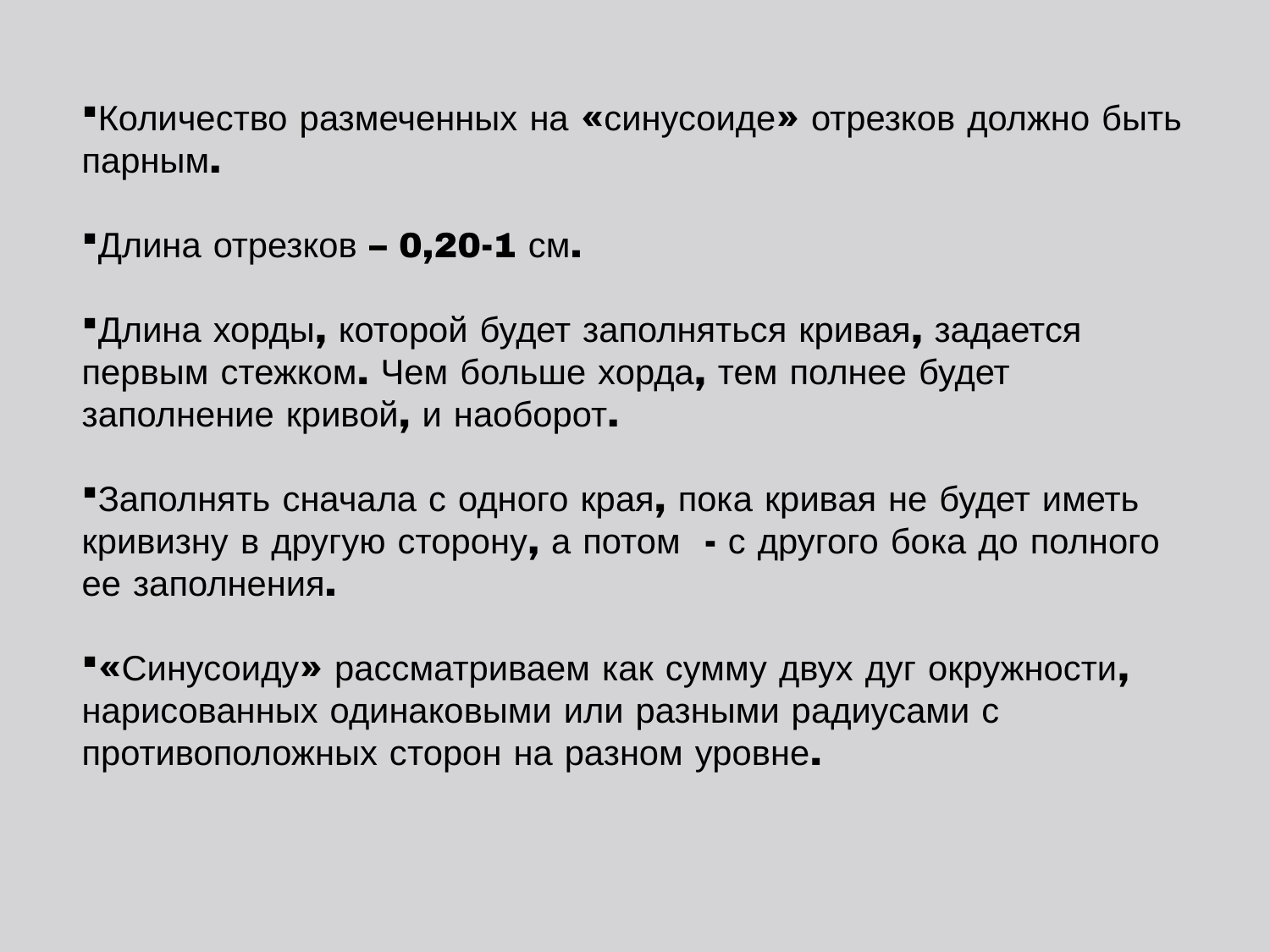

Количество размеченных на «синусоиде» отрезков должно быть парным.

Длина отрезков – 0,20-1 см.

Длина хорды, которой будет заполняться кривая, задается первым стежком. Чем больше хорда, тем полнее будет заполнение кривой, и наоборот.

Заполнять сначала с одного края, пока кривая не будет иметь кривизну в другую сторону, а потом  - с другого бока до полного ее заполнения.

«Синусоиду» рассматриваем как сумму двух дуг окружности, нарисованных одинаковыми или разными радиусами с противоположных сторон на разном уровне.